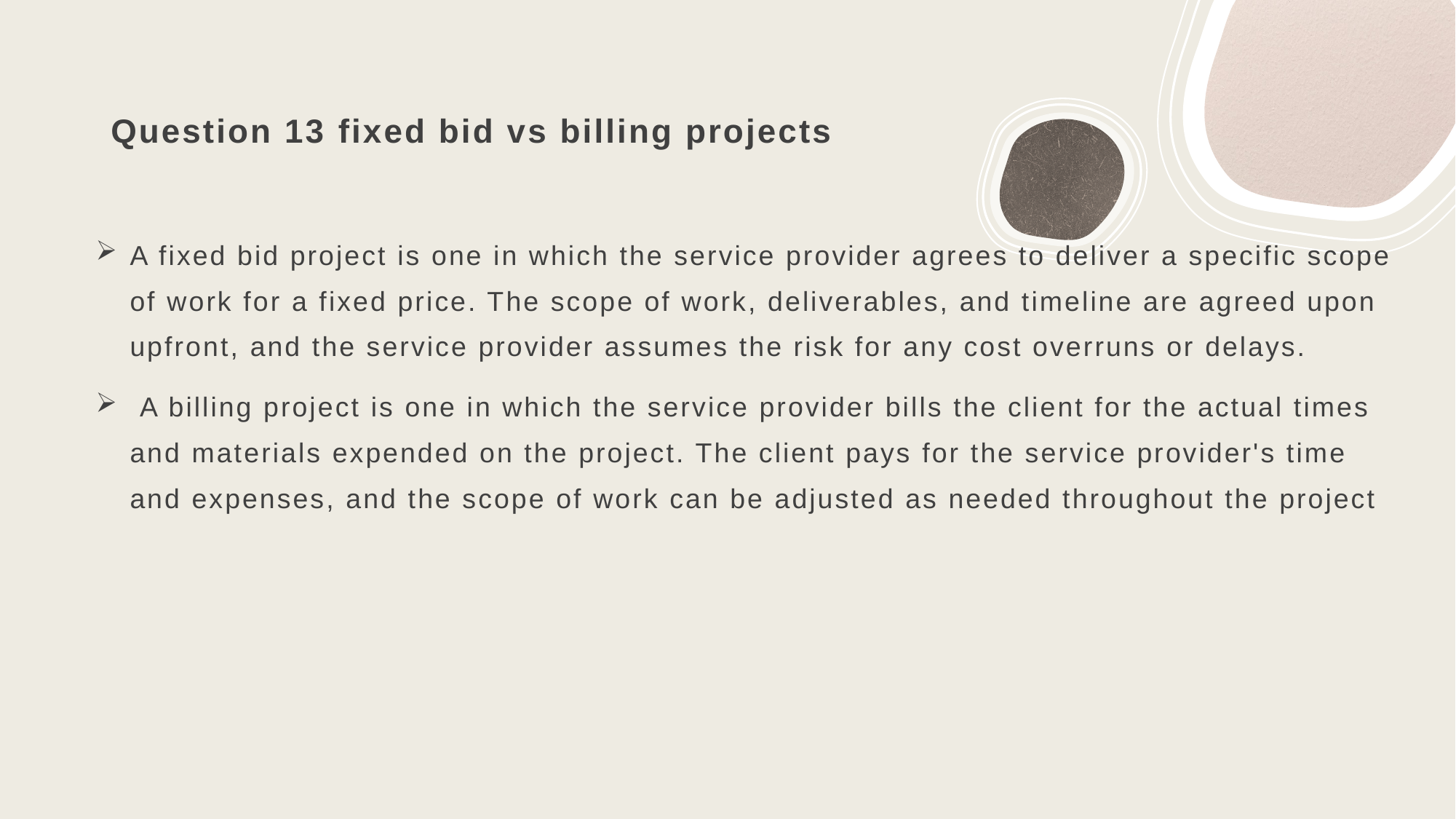

# Question 13 fixed bid vs billing projects
A fixed bid project is one in which the service provider agrees to deliver a specific scope of work for a fixed price. The scope of work, deliverables, and timeline are agreed upon upfront, and the service provider assumes the risk for any cost overruns or delays.
 A billing project is one in which the service provider bills the client for the actual times and materials expended on the project. The client pays for the service provider's time and expenses, and the scope of work can be adjusted as needed throughout the project